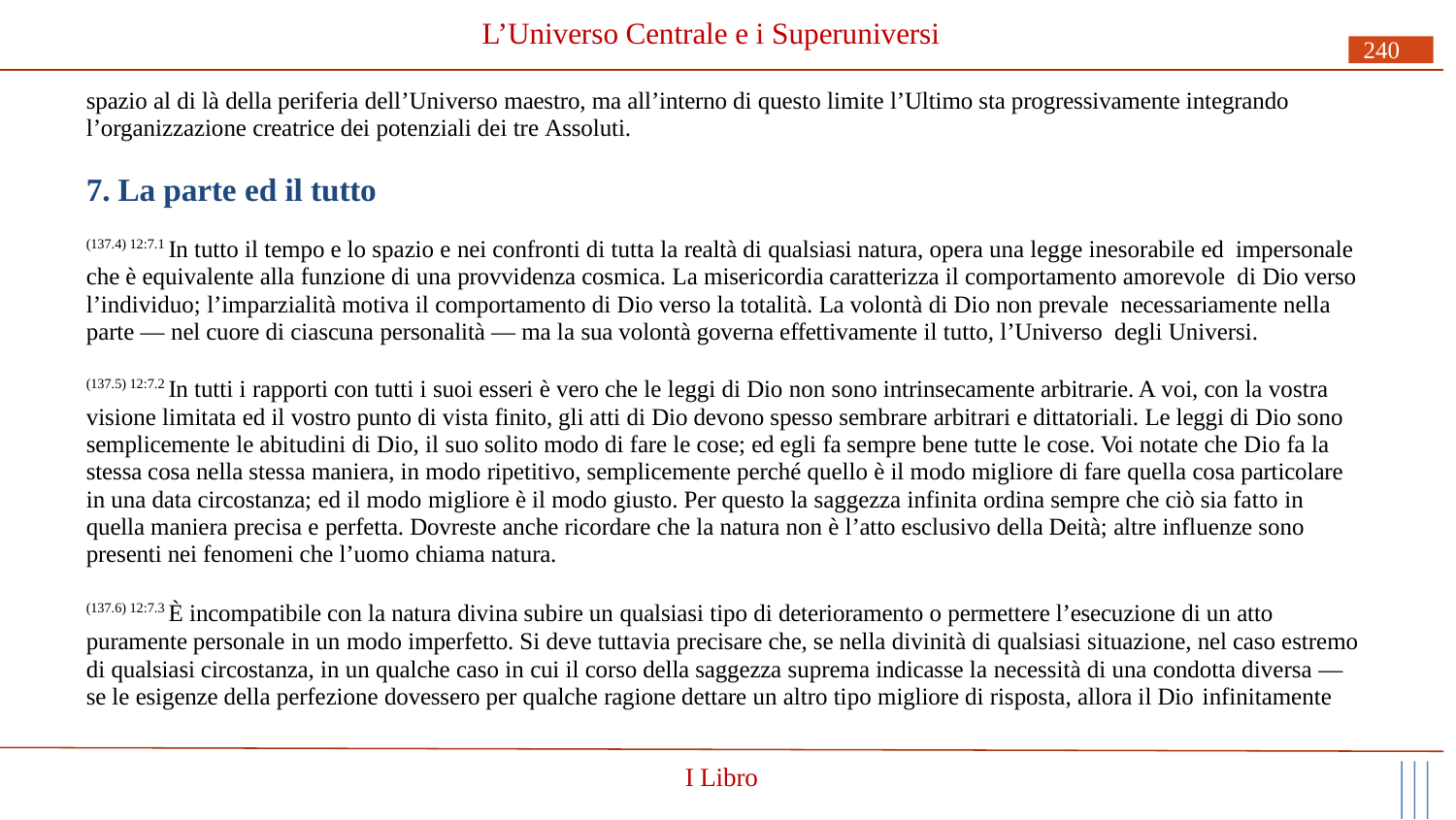

# L’Universo Centrale e i Superuniversi
240

spazio al di là della periferia dell’Universo maestro, ma all’interno di questo limite l’Ultimo sta progressivamente integrando  l’organizzazione creatrice dei potenziali dei tre Assoluti.

7. La parte ed il tutto
(137.4) 12:7.1 In tutto il tempo e lo spazio e nei confronti di tutta la realtà di qualsiasi natura, opera una legge inesorabile ed  impersonale che è equivalente alla funzione di una provvidenza cosmica. La misericordia caratterizza il comportamento amorevole  di Dio verso l’individuo; l’imparzialità motiva il comportamento di Dio verso la totalità. La volontà di Dio non prevale  necessariamente nella parte — nel cuore di ciascuna personalità — ma la sua volontà governa effettivamente il tutto, l’Universo  degli Universi.

(137.5) 12:7.2 In tutti i rapporti con tutti i suoi esseri è vero che le leggi di Dio non sono intrinsecamente arbitrarie. A voi, con la vostra  visione limitata ed il vostro punto di vista finito, gli atti di Dio devono spesso sembrare arbitrari e dittatoriali. Le leggi di Dio sono  semplicemente le abitudini di Dio, il suo solito modo di fare le cose; ed egli fa sempre bene tutte le cose. Voi notate che Dio fa la  stessa cosa nella stessa maniera, in modo ripetitivo, semplicemente perché quello è il modo migliore di fare quella cosa particolare  in una data circostanza; ed il modo migliore è il modo giusto. Per questo la saggezza infinita ordina sempre che ciò sia fatto in  quella maniera precisa e perfetta. Dovreste anche ricordare che la natura non è l’atto esclusivo della Deità; altre influenze sono  presenti nei fenomeni che l’uomo chiama natura.

(137.6) 12:7.3 È incompatibile con la natura divina subire un qualsiasi tipo di deterioramento o permettere l’esecuzione di un atto  puramente personale in un modo imperfetto. Si deve tuttavia precisare che, se nella divinità di qualsiasi situazione, nel caso estremo  di qualsiasi circostanza, in un qualche caso in cui il corso della saggezza suprema indicasse la necessità di una condotta diversa —  se le esigenze della perfezione dovessero per qualche ragione dettare un altro tipo migliore di risposta, allora il Dio infinitamente

I Libro